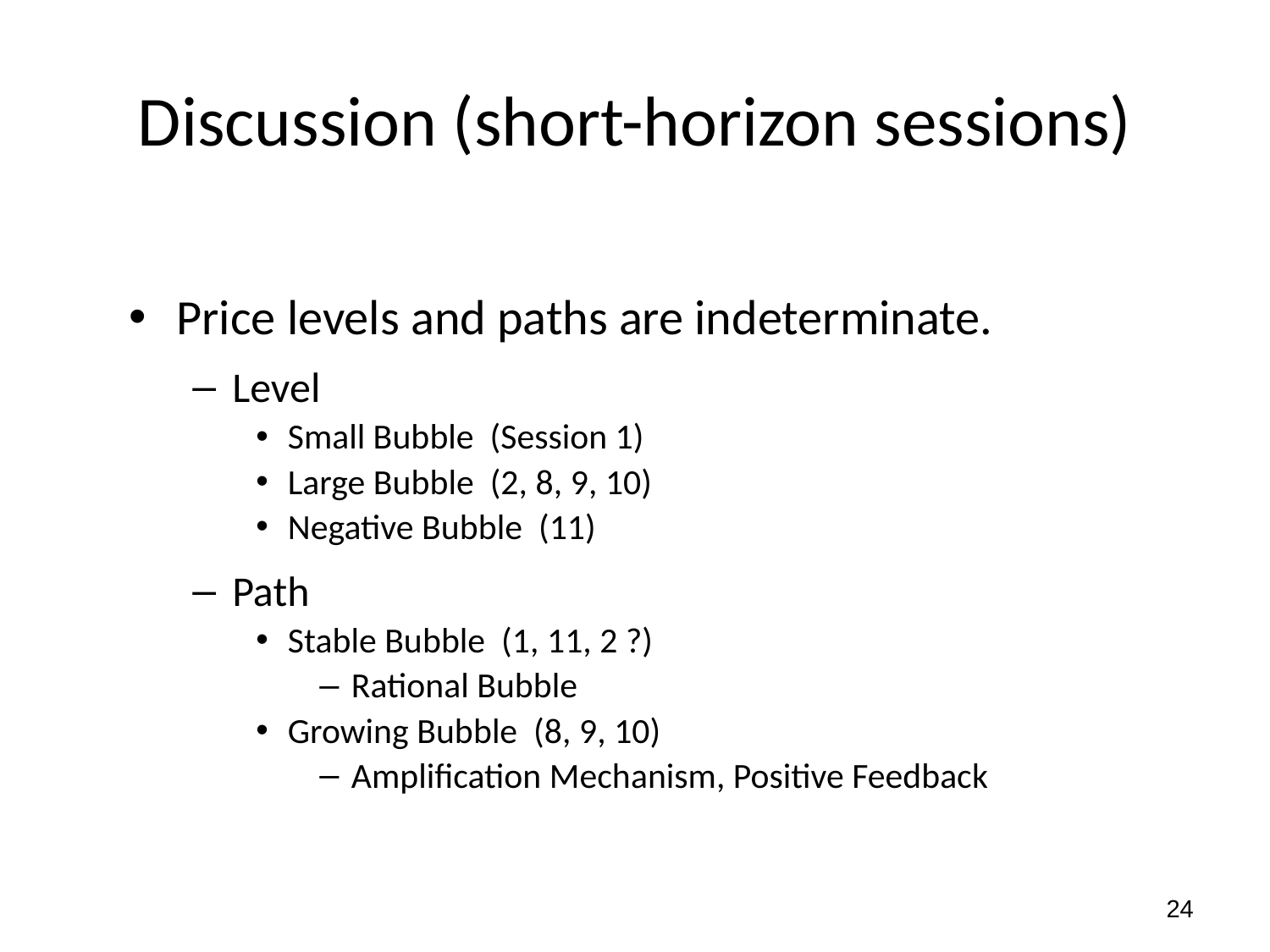

# Discussion (short-horizon sessions)
Price levels and paths are indeterminate.
Level
Small Bubble  (Session 1)
Large Bubble  (2, 8, 9, 10)
Negative Bubble  (11)
Path
Stable Bubble  (1, 11, 2 ?)
Rational Bubble
Growing Bubble  (8, 9, 10)
Amplification Mechanism, Positive Feedback

24